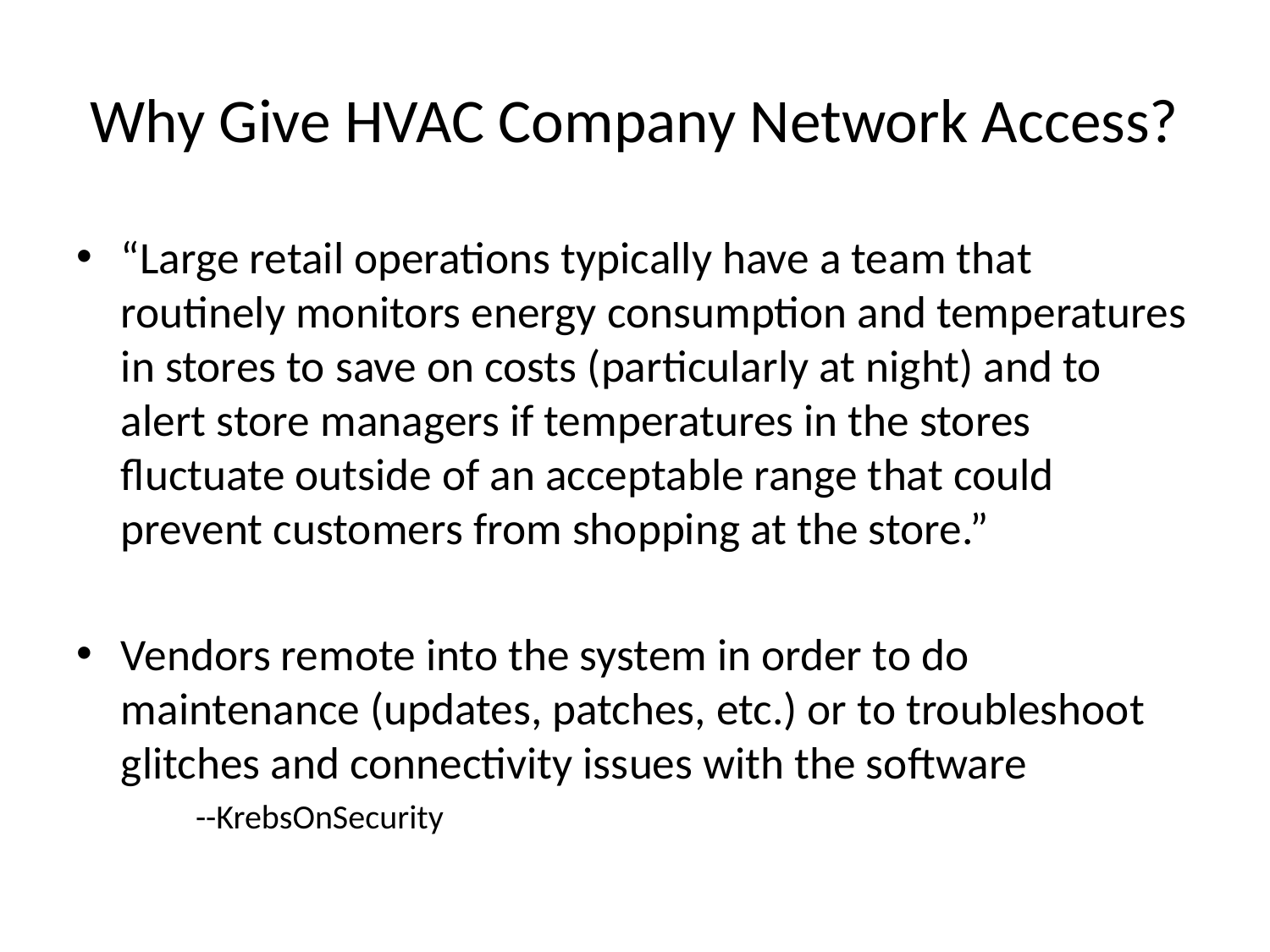

# Why Give HVAC Company Network Access?
“Large retail operations typically have a team that routinely monitors energy consumption and temperatures in stores to save on costs (particularly at night) and to alert store managers if temperatures in the stores fluctuate outside of an acceptable range that could prevent customers from shopping at the store.”

Vendors remote into the system in order to do maintenance (updates, patches, etc.) or to troubleshoot glitches and connectivity issues with the software
--KrebsOnSecurity